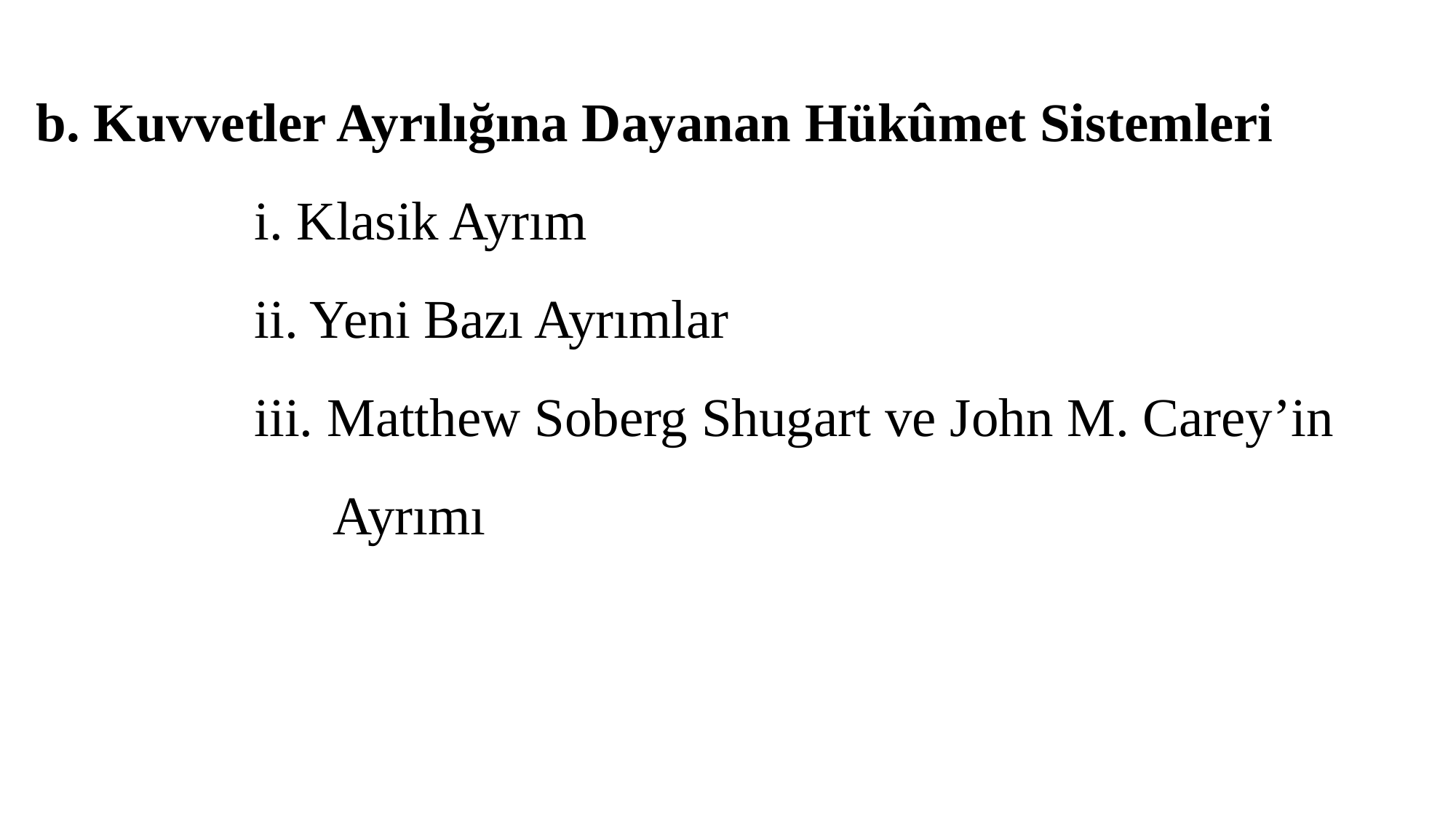

b. Kuvvetler Ayrılığına Dayanan Hükûmet Sistemleri
		i. Klasik Ayrım
		ii. Yeni Bazı Ayrımlar
		iii. Matthew Soberg Shugart ve John M. Carey’in 		      Ayrımı